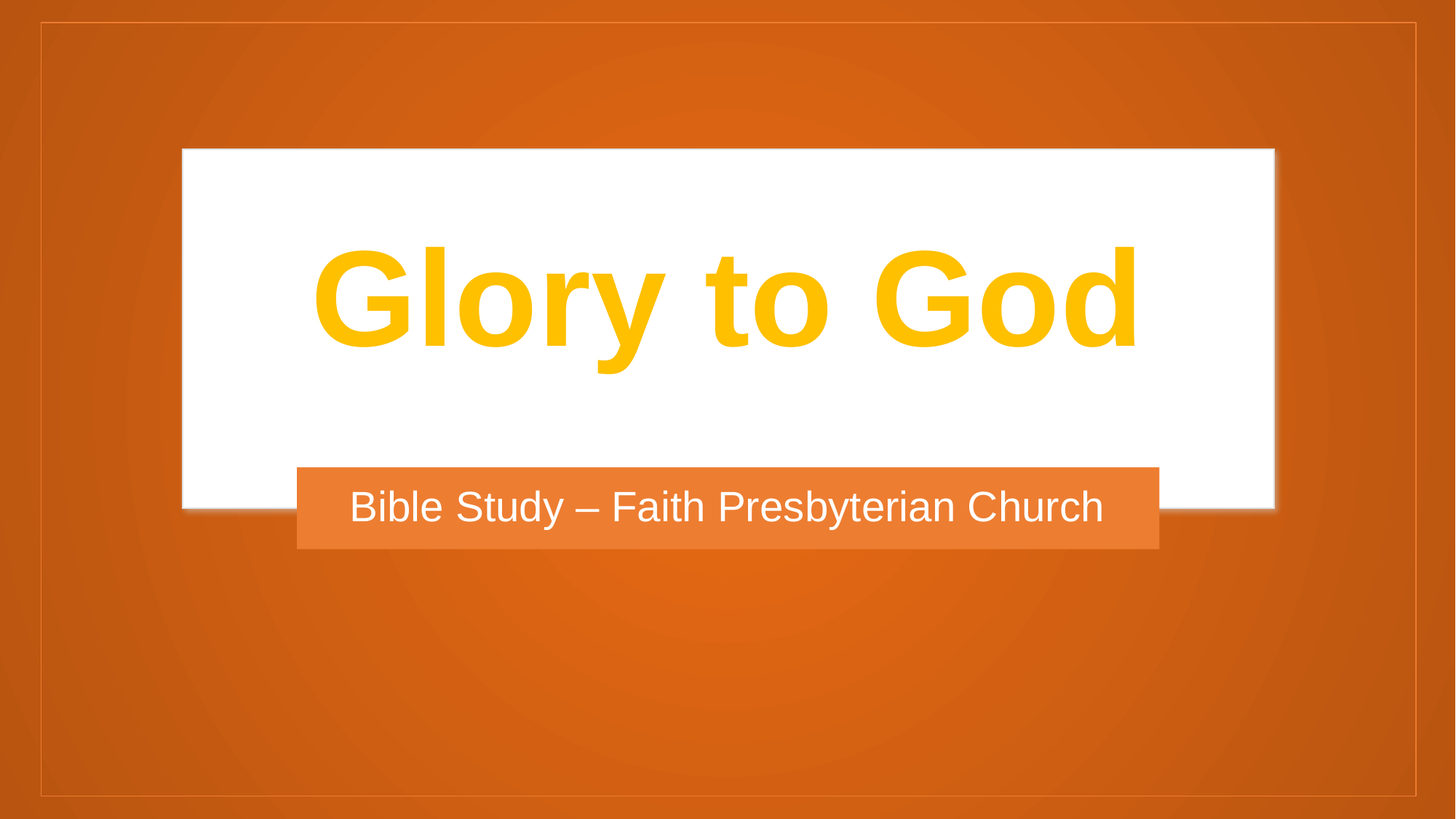

# Glory to God

Bible Study – Faith Presbyterian Church